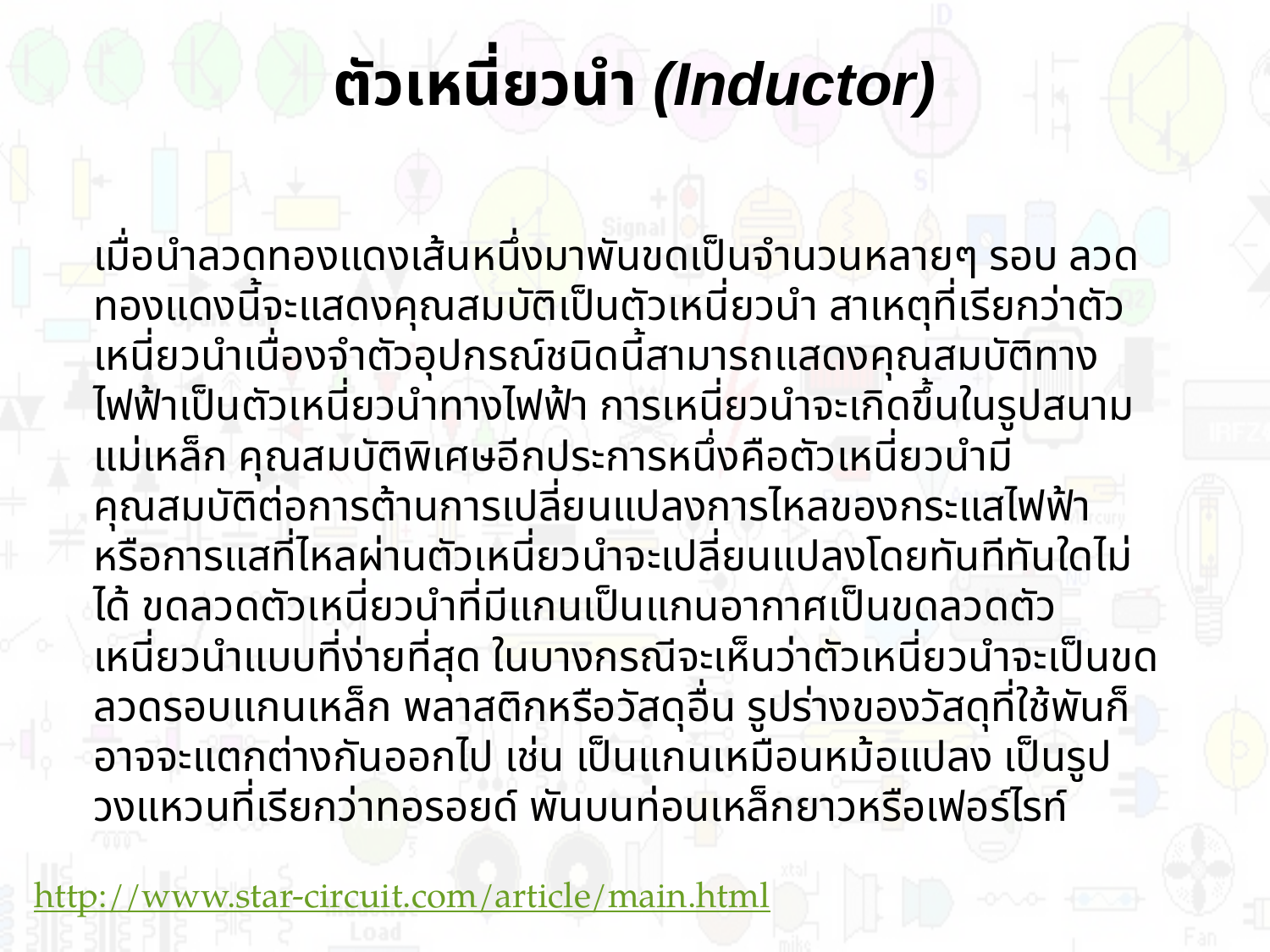

# ตัวเหนี่ยวนำ (Inductor)
	เมื่อนำลวดทองแดงเส้นหนึ่งมาพันขดเป็นจำนวนหลายๆ รอบ ลวดทองแดงนี้จะแสดงคุณสมบัติเป็นตัวเหนี่ยวนำ สาเหตุที่เรียกว่าตัวเหนี่ยวนำเนื่องจำตัวอุปกรณ์ชนิดนี้สามารถแสดงคุณสมบัติทางไฟฟ้าเป็นตัวเหนี่ยวนำทางไฟฟ้า การเหนี่ยวนำจะเกิดขึ้นในรูปสนามแม่เหล็ก คุณสมบัติพิเศษอีกประการหนึ่งคือตัวเหนี่ยวนำมีคุณสมบัติต่อการต้านการเปลี่ยนแปลงการไหลของกระแสไฟฟ้า หรือการแสที่ไหลผ่านตัวเหนี่ยวนำจะเปลี่ยนแปลงโดยทันทีทันใดไม่ได้ ขดลวดตัวเหนี่ยวนำที่มีแกนเป็นแกนอากาศเป็นขดลวดตัวเหนี่ยวนำแบบที่ง่ายที่สุด ในบางกรณีจะเห็นว่าตัวเหนี่ยวนำจะเป็นขดลวดรอบแกนเหล็ก พลาสติกหรือวัสดุอื่น รูปร่างของวัสดุที่ใช้พันก็อาจจะแตกต่างกันออกไป เช่น เป็นแกนเหมือนหม้อแปลง เป็นรูปวงแหวนที่เรียกว่าทอรอยด์ พันบนท่อนเหล็กยาวหรือเฟอร์ไรท์
http://www.star-circuit.com/article/main.html